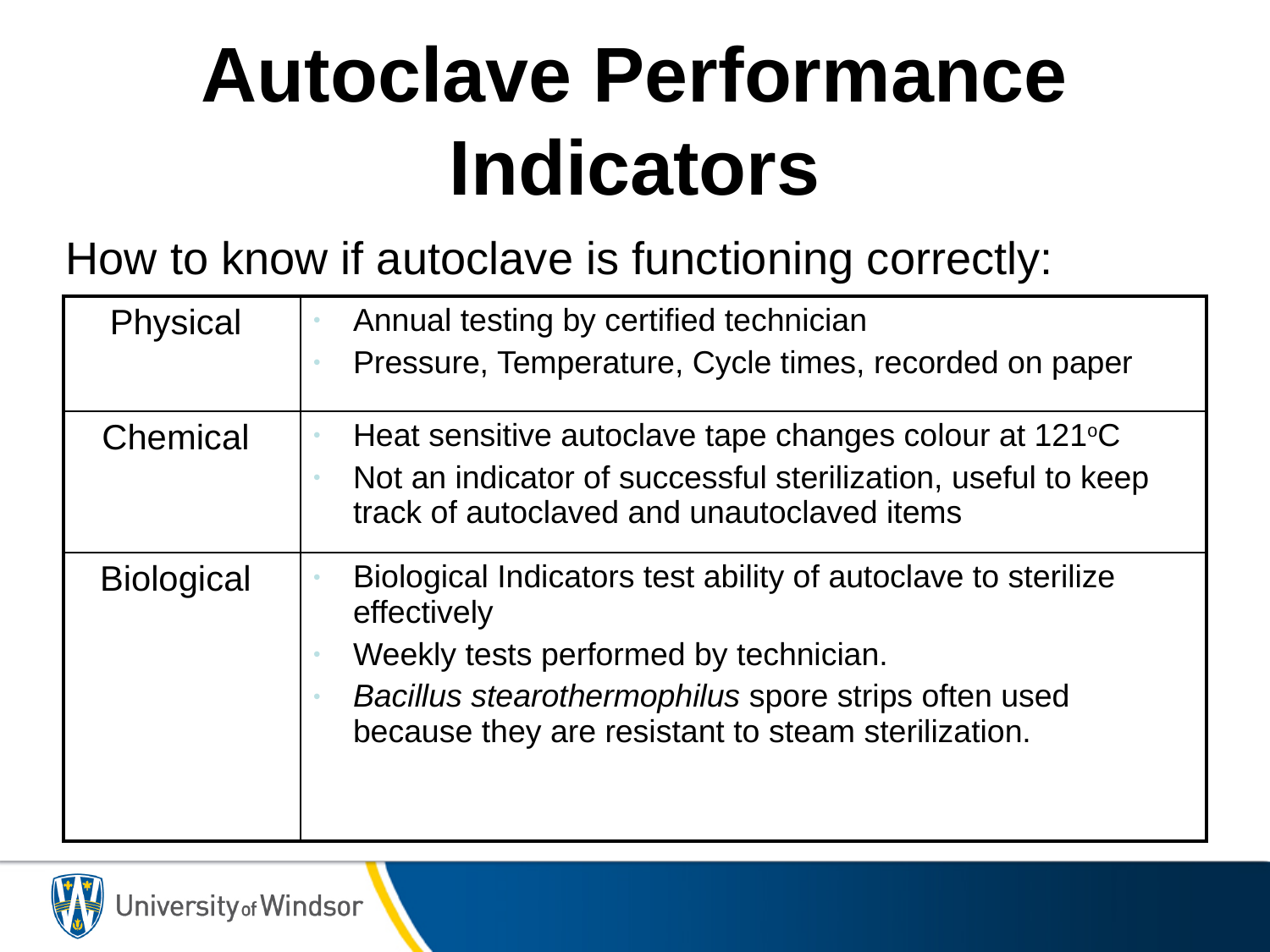

# Autoclave Performance Indicators
How to know if autoclave is functioning correctly:
| Physical | Annual testing by certified technician Pressure, Temperature, Cycle times, recorded on paper |
| --- | --- |
| Chemical | Heat sensitive autoclave tape changes colour at 121oC Not an indicator of successful sterilization, useful to keep track of autoclaved and unautoclaved items |
| Biological | Biological Indicators test ability of autoclave to sterilize effectively Weekly tests performed by technician. Bacillus stearothermophilus spore strips often used because they are resistant to steam sterilization. |